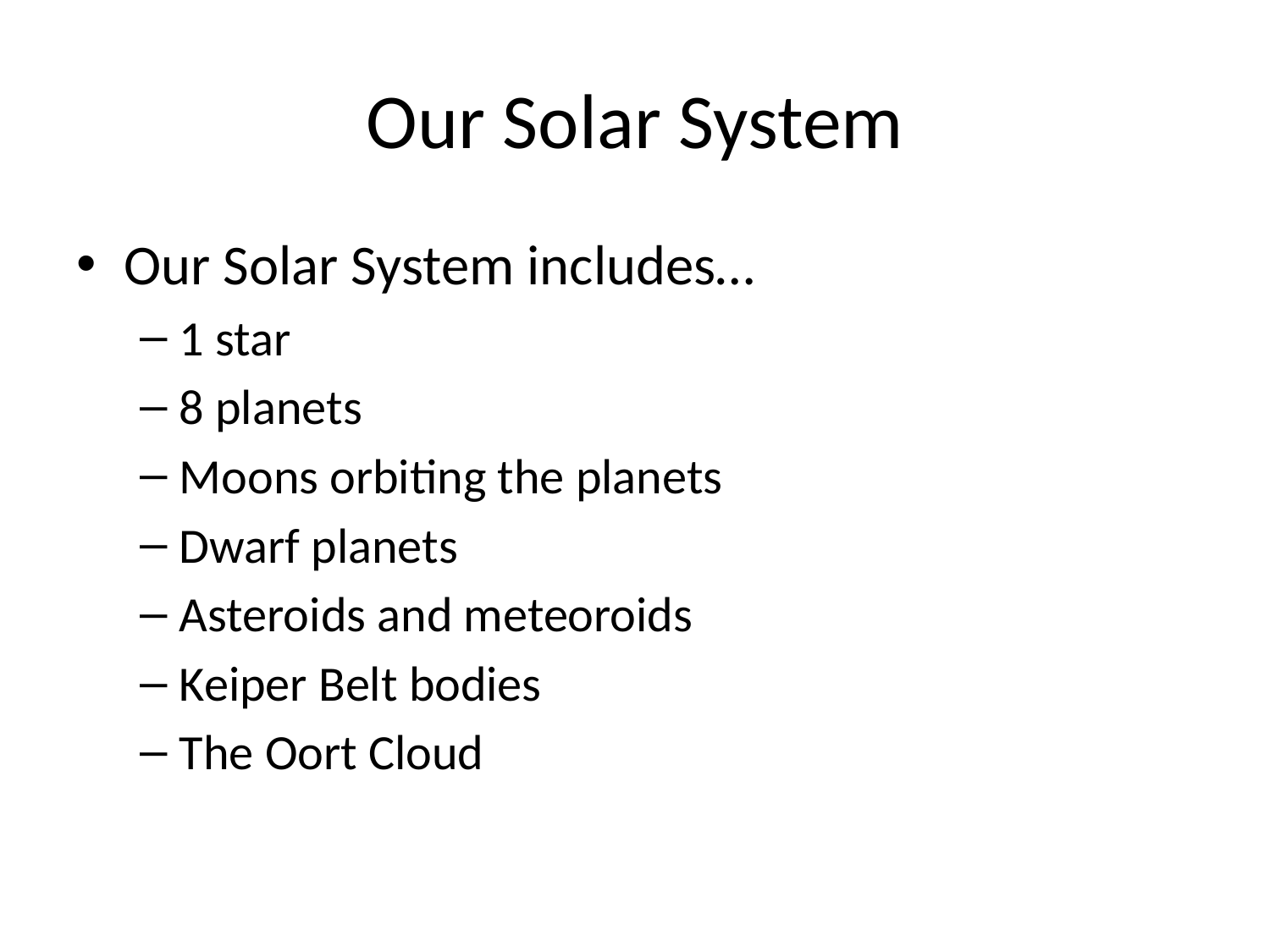

# Our Solar System
Our Solar System includes…
1 star
8 planets
Moons orbiting the planets
Dwarf planets
Asteroids and meteoroids
Keiper Belt bodies
The Oort Cloud